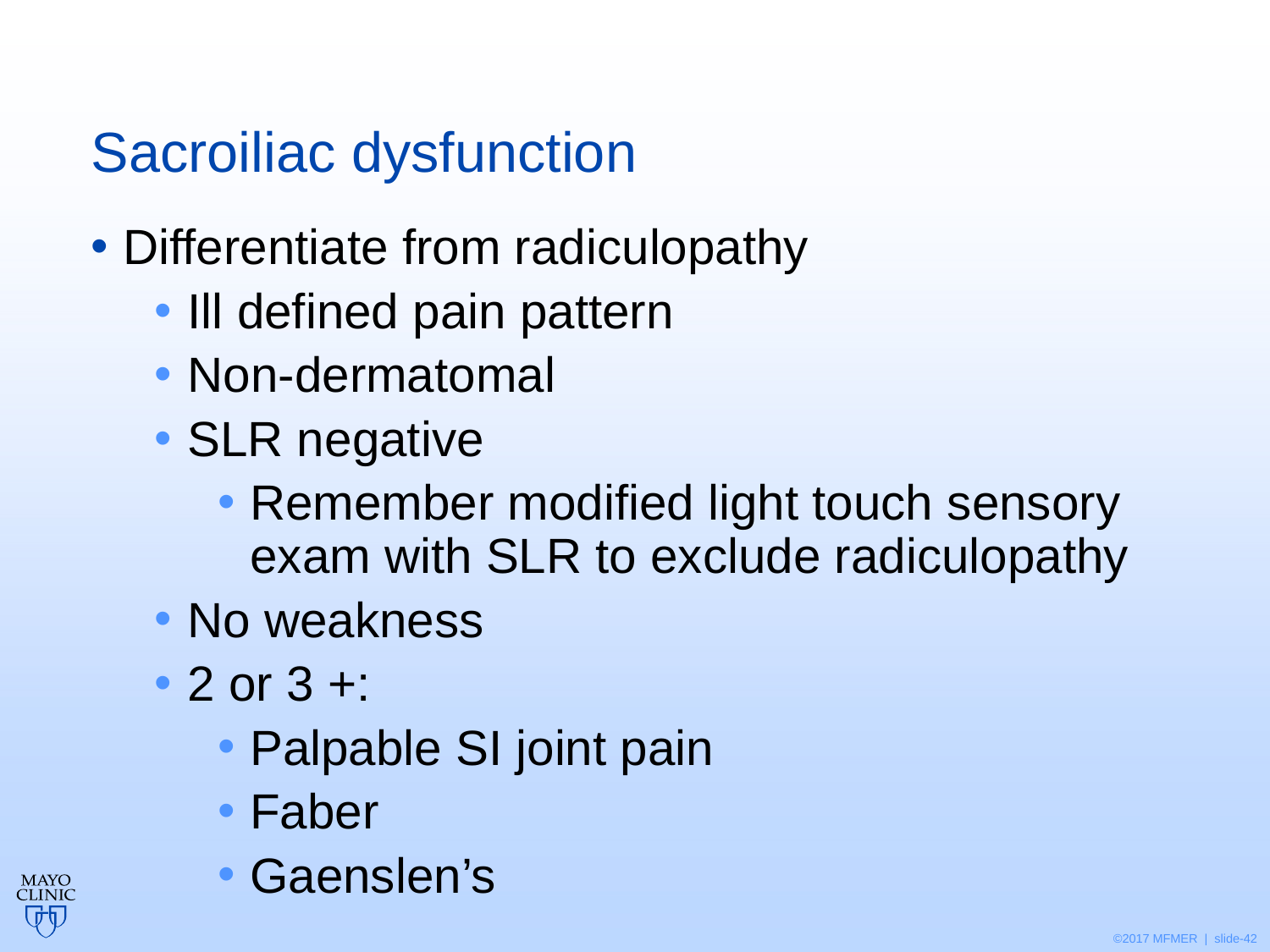

# Sacroiliac dysfunction
Differentiate from radiculopathy
Ill defined pain pattern
Non-dermatomal
SLR negative
Remember modified light touch sensory exam with SLR to exclude radiculopathy
No weakness
2 or 3 +:
Palpable SI joint pain
Faber
Gaenslen’s